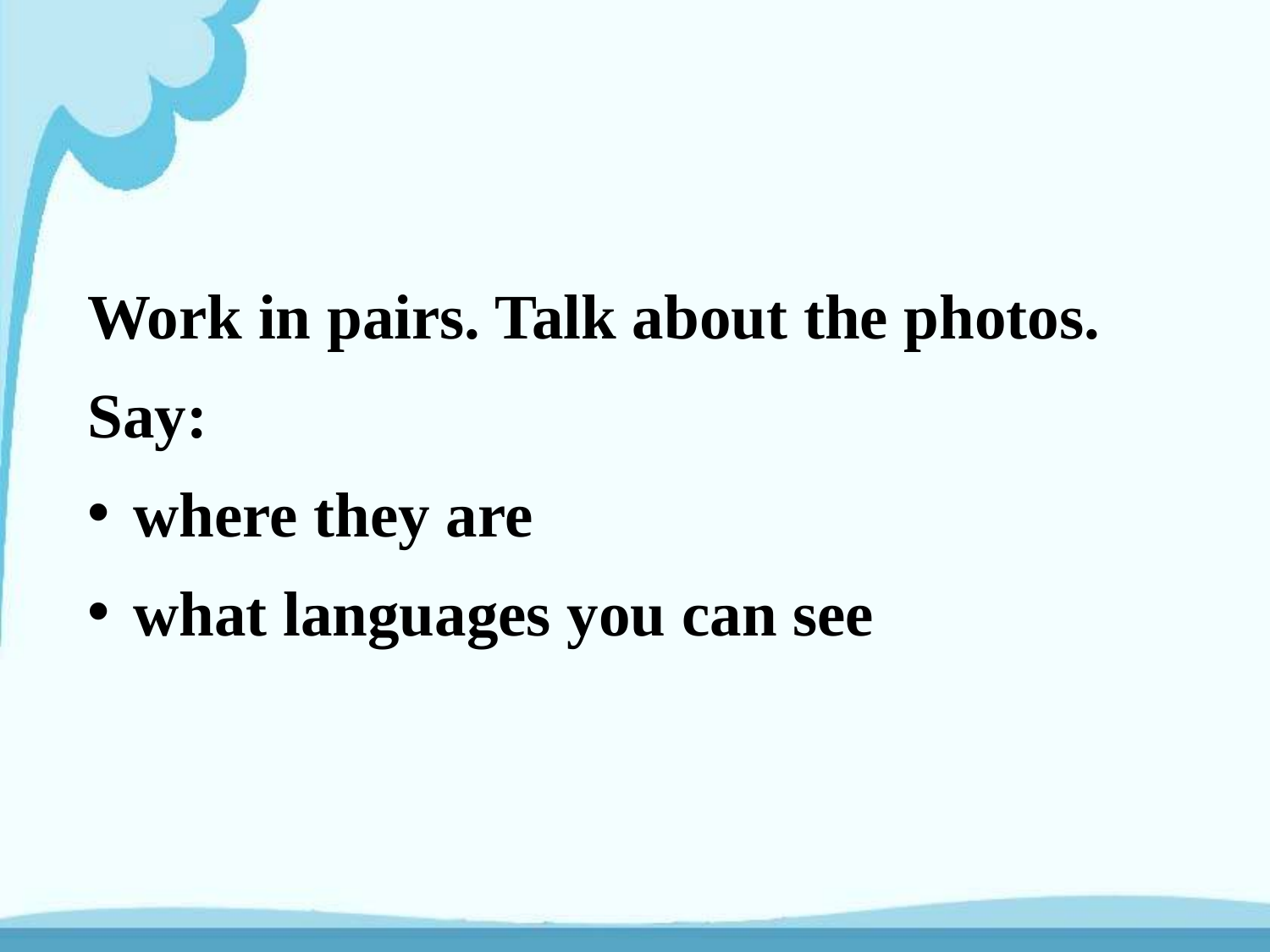

Work in pairs. Talk about the photos. Say:
 where they are
 what languages you can see